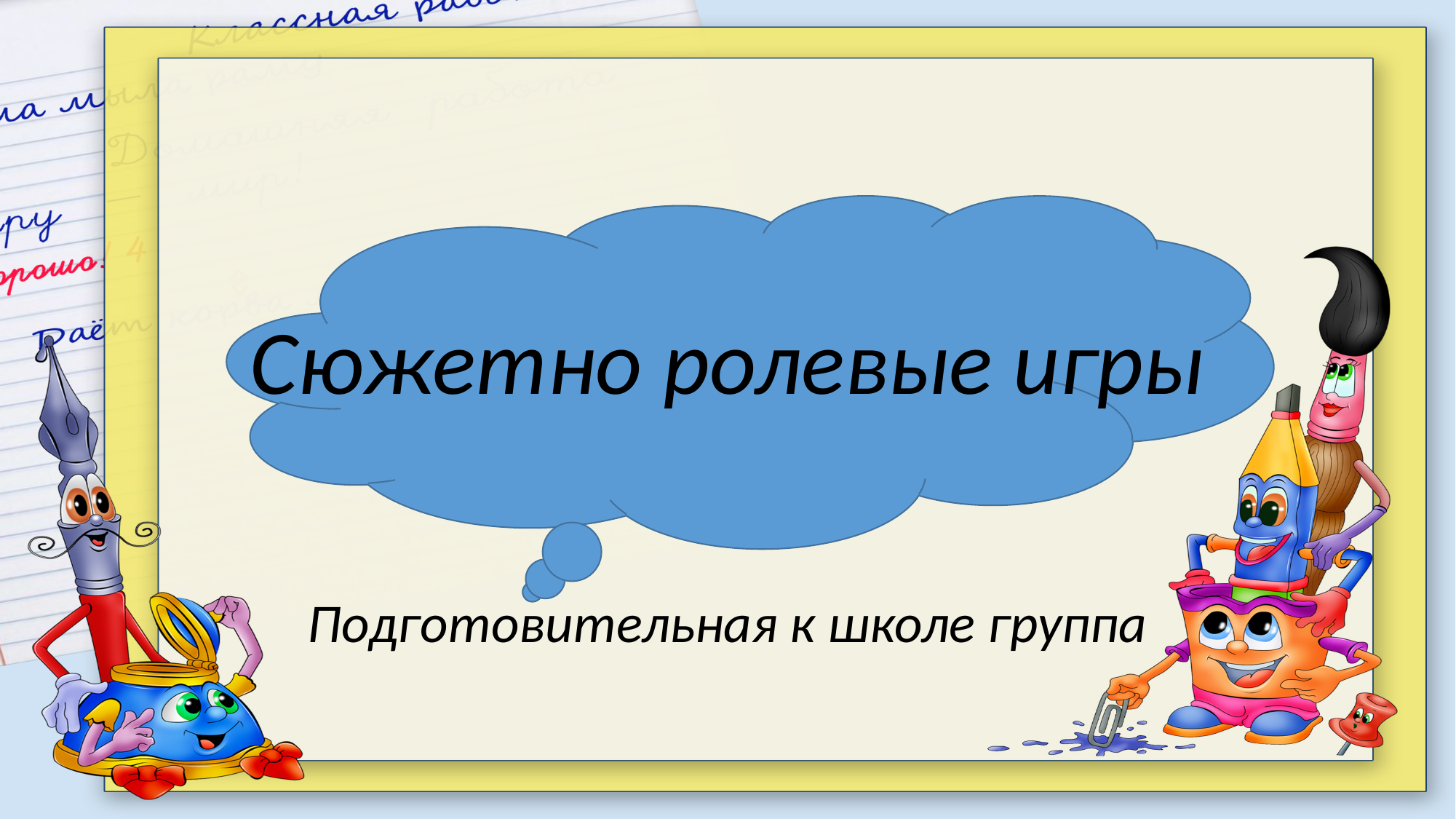

# Сюжетно ролевые игры

Подготовительная к школе группа